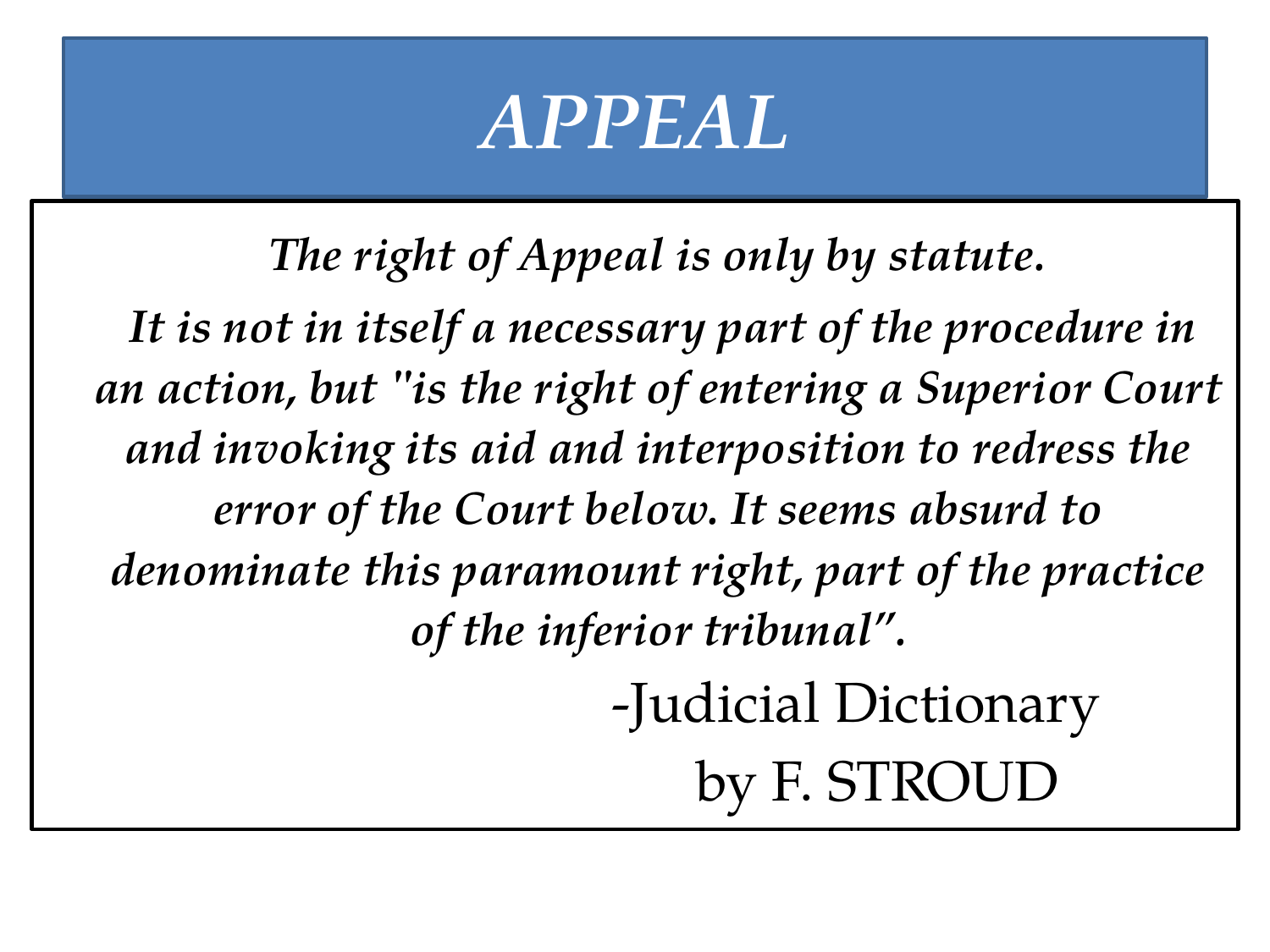

# APPEAL
    The right of Appeal is only by statute.
     It is not in itself a necessary part of the procedure in an action, but "is the right of entering a Superior Court and invoking its aid and interposition to redress the error of the Court below. It seems absurd to denominate this paramount right, part of the practice of the inferior tribunal”.
                                        -Judicial Dictionary
                                              by F. STROUD